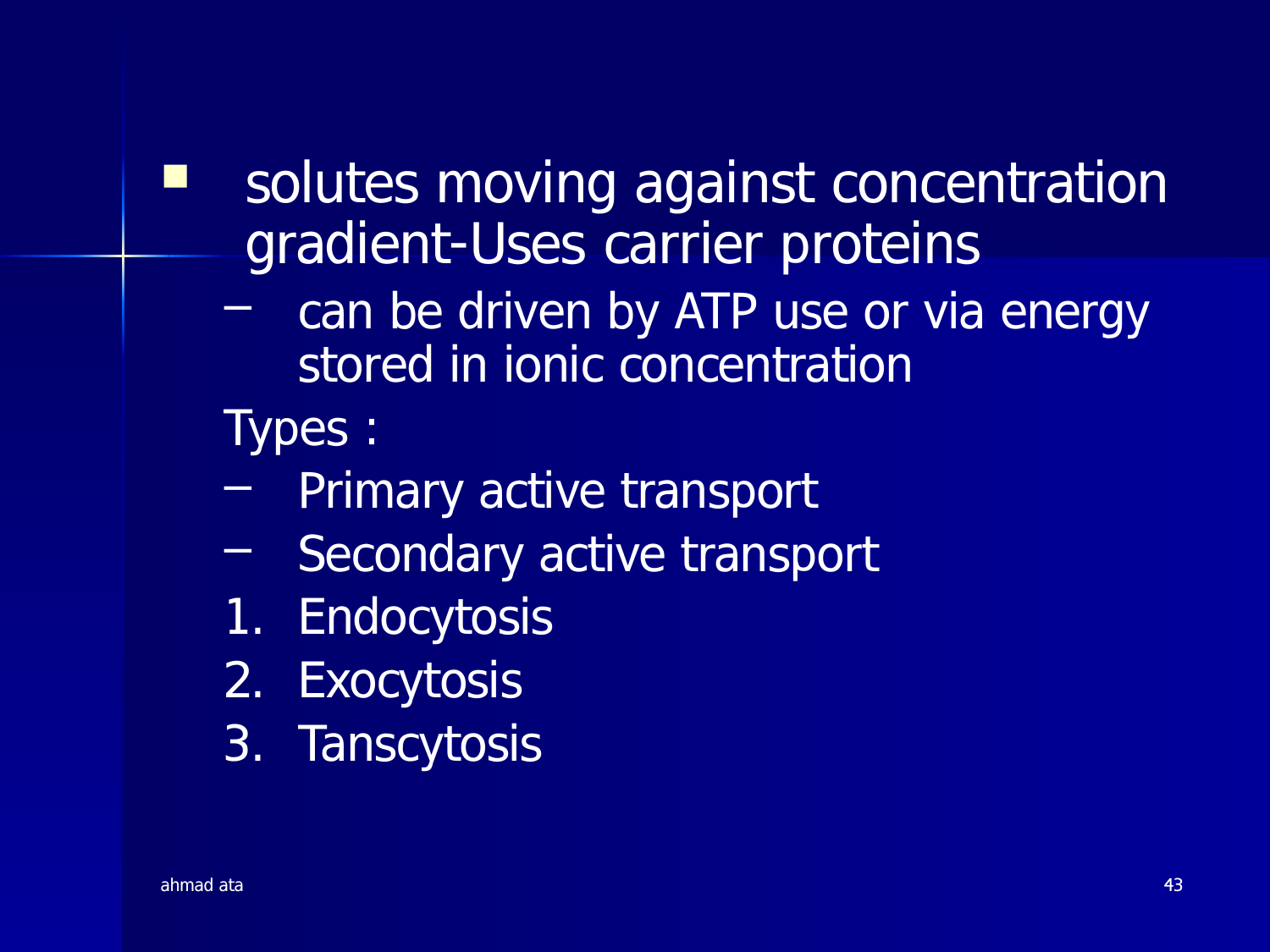

solutes moving against concentration gradient-Uses carrier proteins
can be driven by ATP use or via energy stored in ionic concentration
Types :
Primary active transport
Secondary active transport
Endocytosis
Exocytosis
Tanscytosis

ahmad ata
43